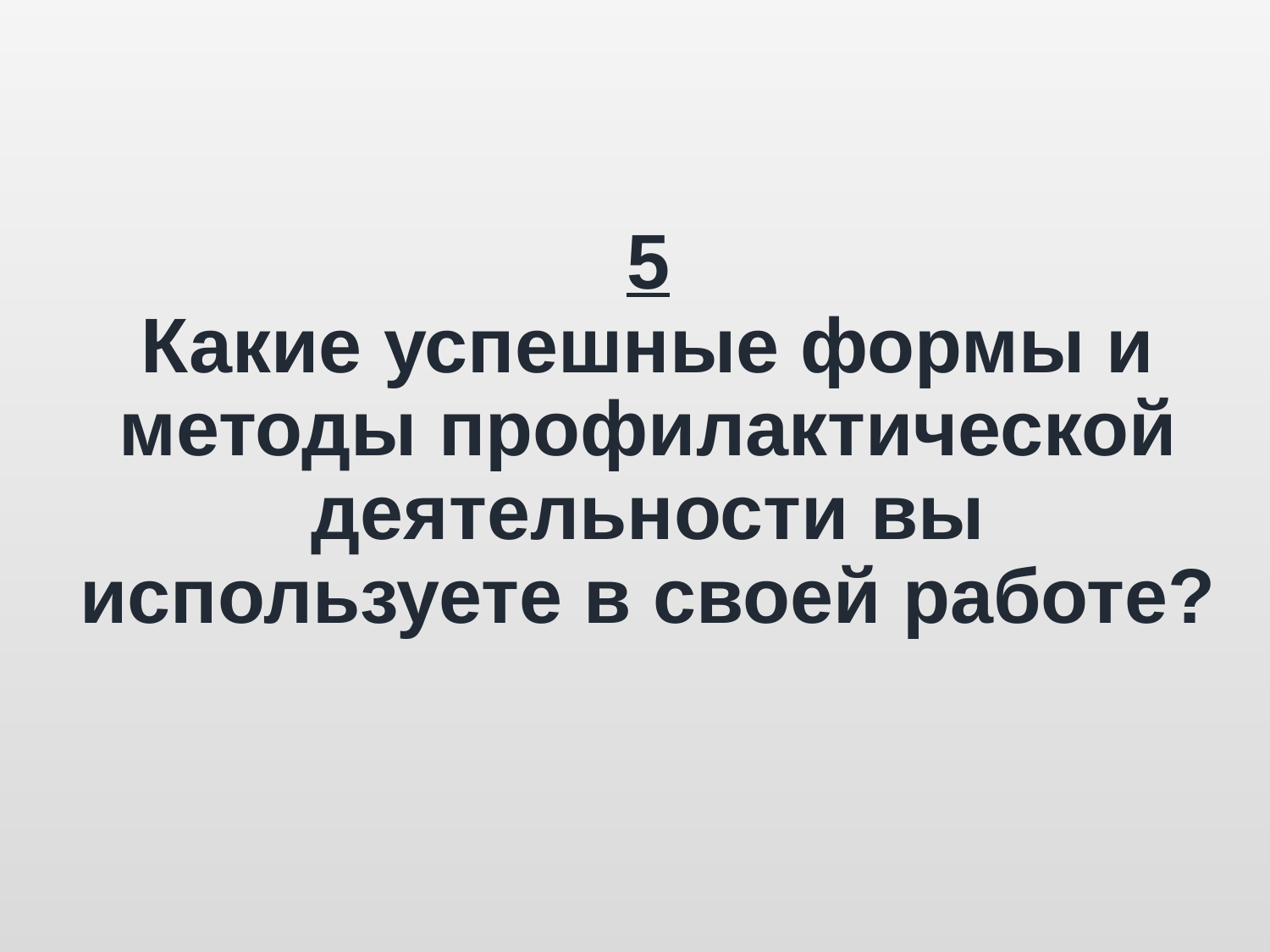

# 5 Какие успешные формы и методы профилактической деятельности вы используете в своей работе?